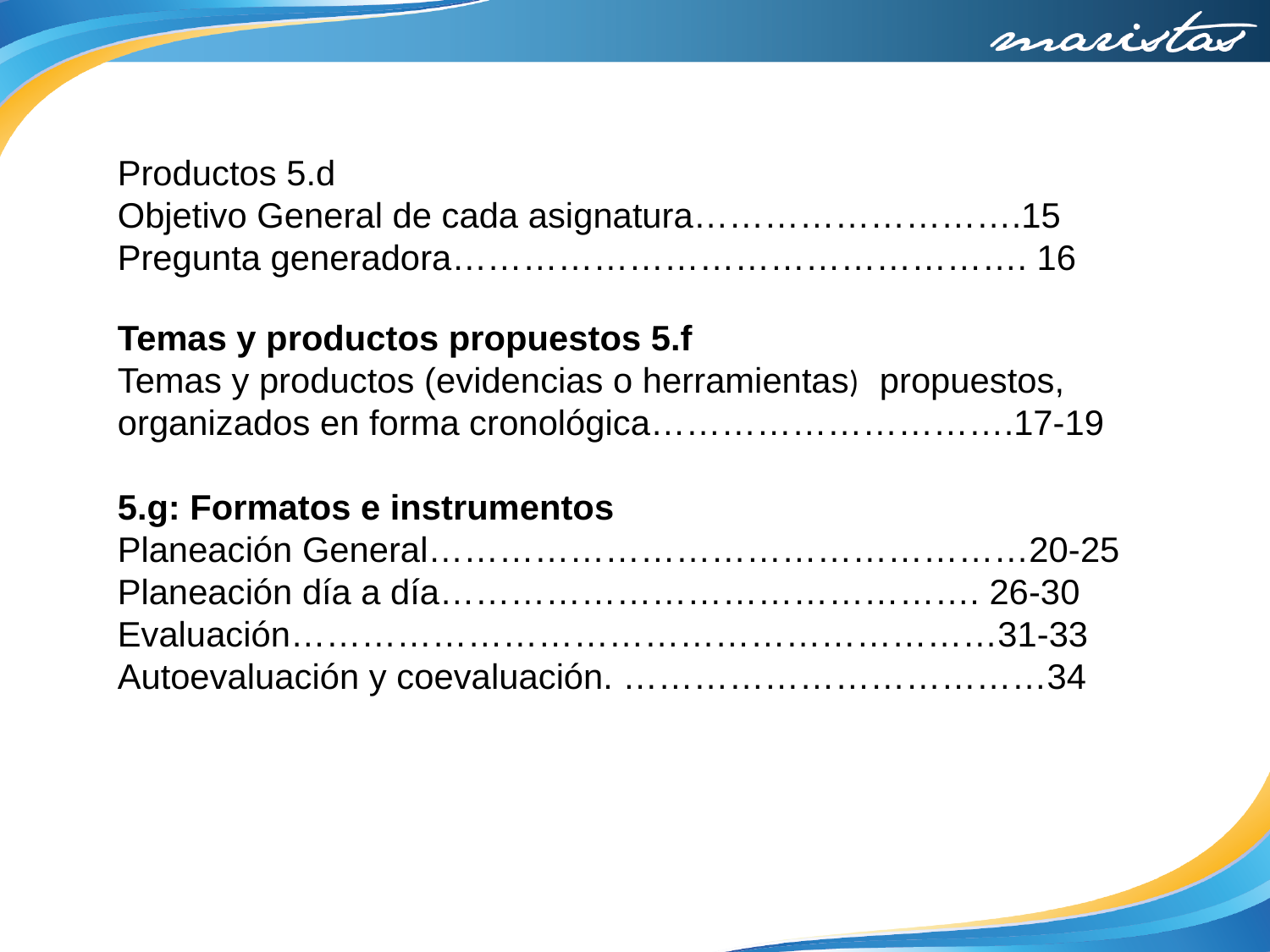

#

Productos 5.d
Objetivo General de cada asignatura……………………….15
Pregunta generadora…………………………………………. 16

Temas y productos propuestos 5.f
Temas y productos (evidencias o herramientas) 	propuestos, organizados en forma cronológica………………………….17-19

5.g: Formatos e instrumentos
Planeación General……………………………………………20-25
Planeación día a día………………………………………. 26-30
Evaluación……………………………………………………31-33
Autoevaluación y coevaluación. ………………………………34